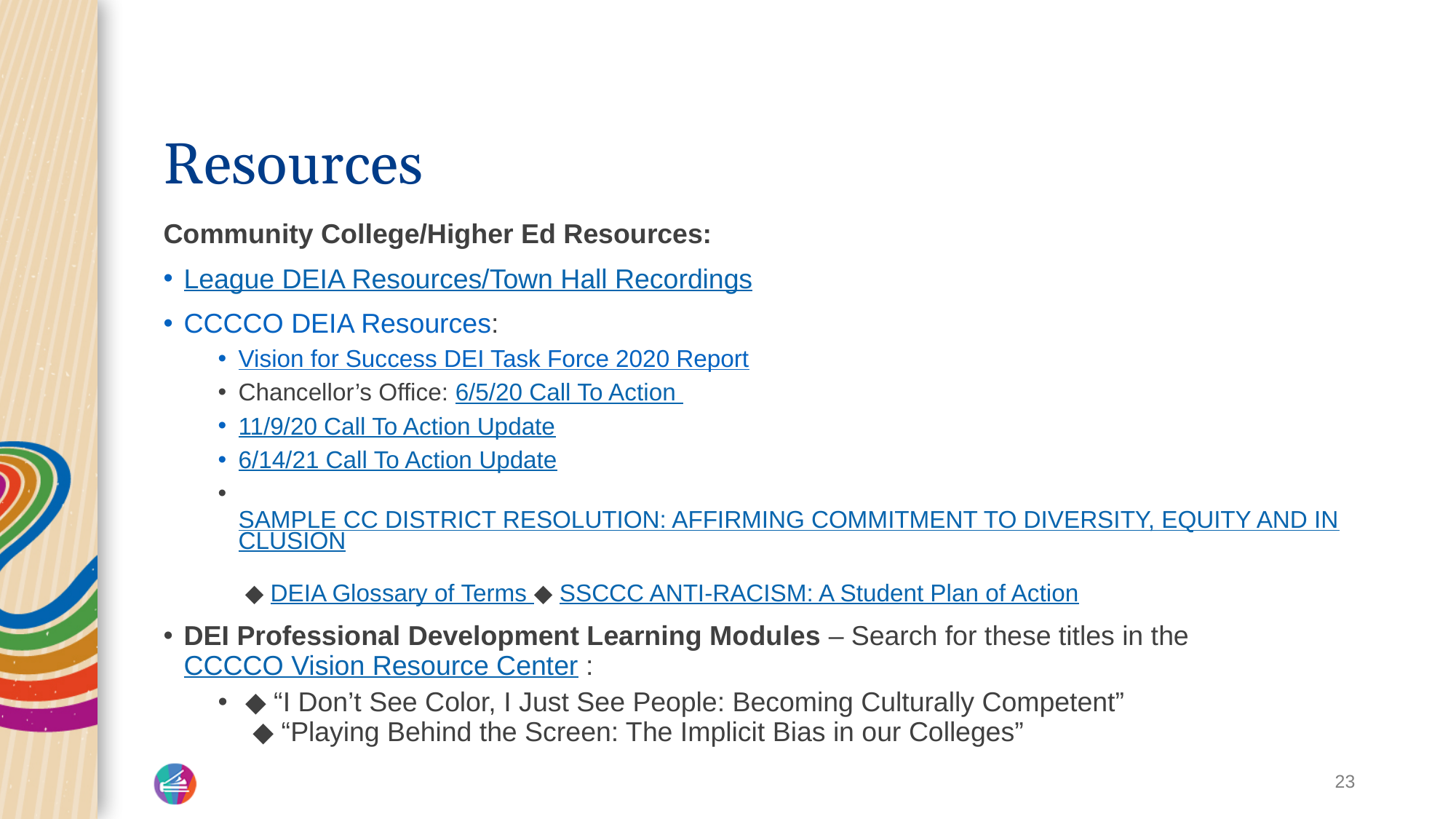

# Resources
Community College/Higher Ed Resources:
League DEIA Resources/Town Hall Recordings
CCCCO DEIA Resources:
Vision for Success DEI Task Force 2020 Report
Chancellor’s Office: 6/5/20 Call To Action
11/9/20 Call To Action Update
6/14/21 Call To Action Update
 SAMPLE CC DISTRICT RESOLUTION: AFFIRMING COMMITMENT TO DIVERSITY, EQUITY AND INCLUSION
 ◆ DEIA Glossary of Terms ◆ SSCCC ANTI-RACISM: A Student Plan of Action
DEI Professional Development Learning Modules – Search for these titles in the CCCCO Vision Resource Center :
◆ “I Don’t See Color, I Just See People: Becoming Culturally Competent”
 ◆ “Playing Behind the Screen: The Implicit Bias in our Colleges”
23